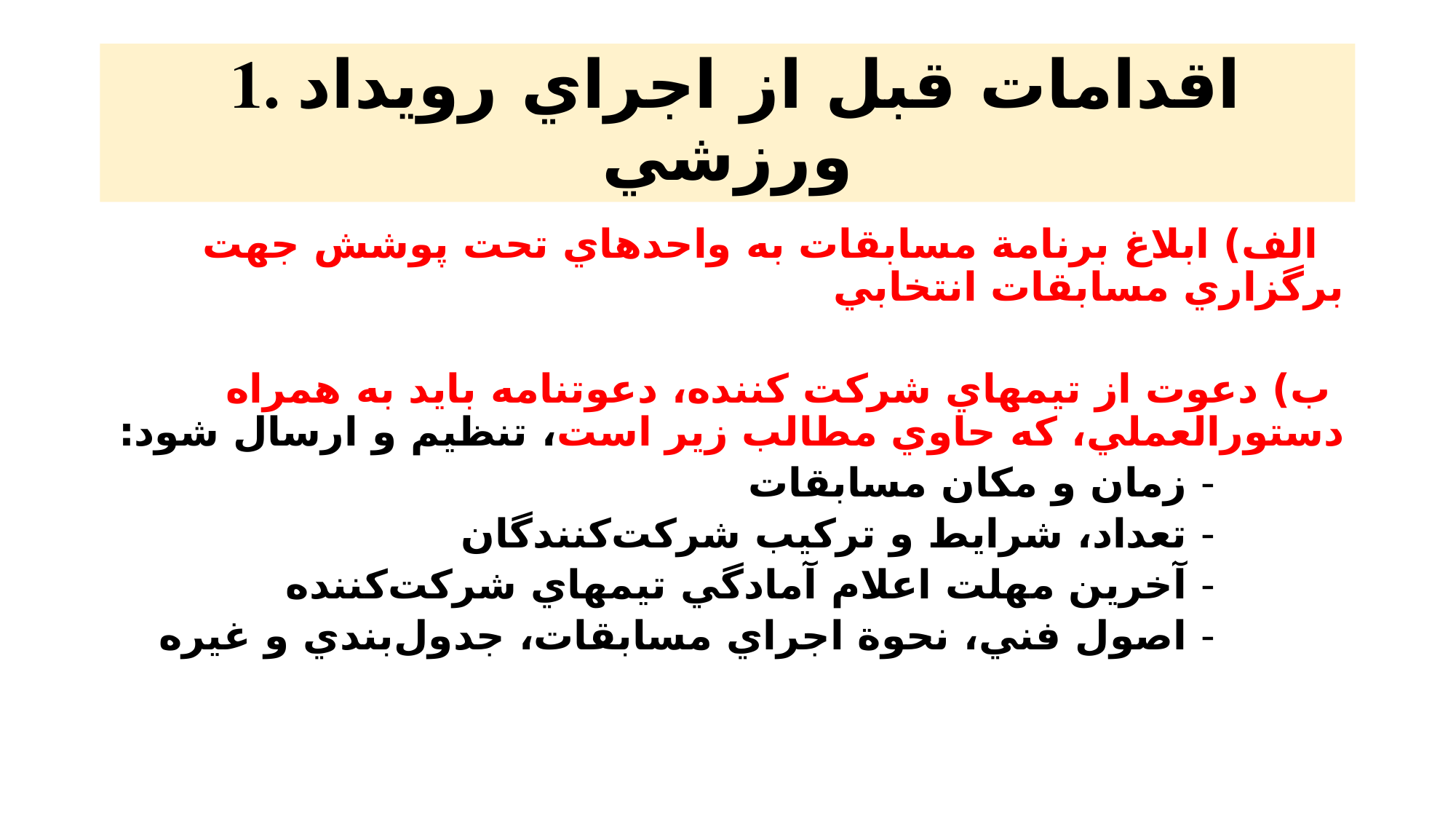

# 1. اقدامات‌ قبل‌ از اجراي‌ رويداد ورزشي‌
  الف‌) ابلاغ‌ برنامة‌ مسابقات‌ به‌ واحدهاي‌ تحت‌ پوشش‌ جهت‌ برگزاري‌ مسابقات‌ انتخابي‌

 ب‌) دعوت‌ از تيمهاي‌ شركت‌ كننده‌، دعوتنامه‌ بايد به‌ همراه‌ دستورالعملي‌، كه‌ حاوي‌ مطالب‌ زير است‌، تنظيم‌ و ارسال‌ شود:
		  - زمان‌ و مكان‌ مسابقات‌
		  - تعداد، شرايط‌ و تركيب‌ شركت‌كنندگان‌
		  - آخرين‌ مهلت‌ اعلام‌ آمادگي‌ تيمهاي‌ شركت‌كننده‌
		  - اصول‌ فني‌، نحوة‌ اجراي‌ مسابقات‌، جدول‌بندي‌ و غيره‌